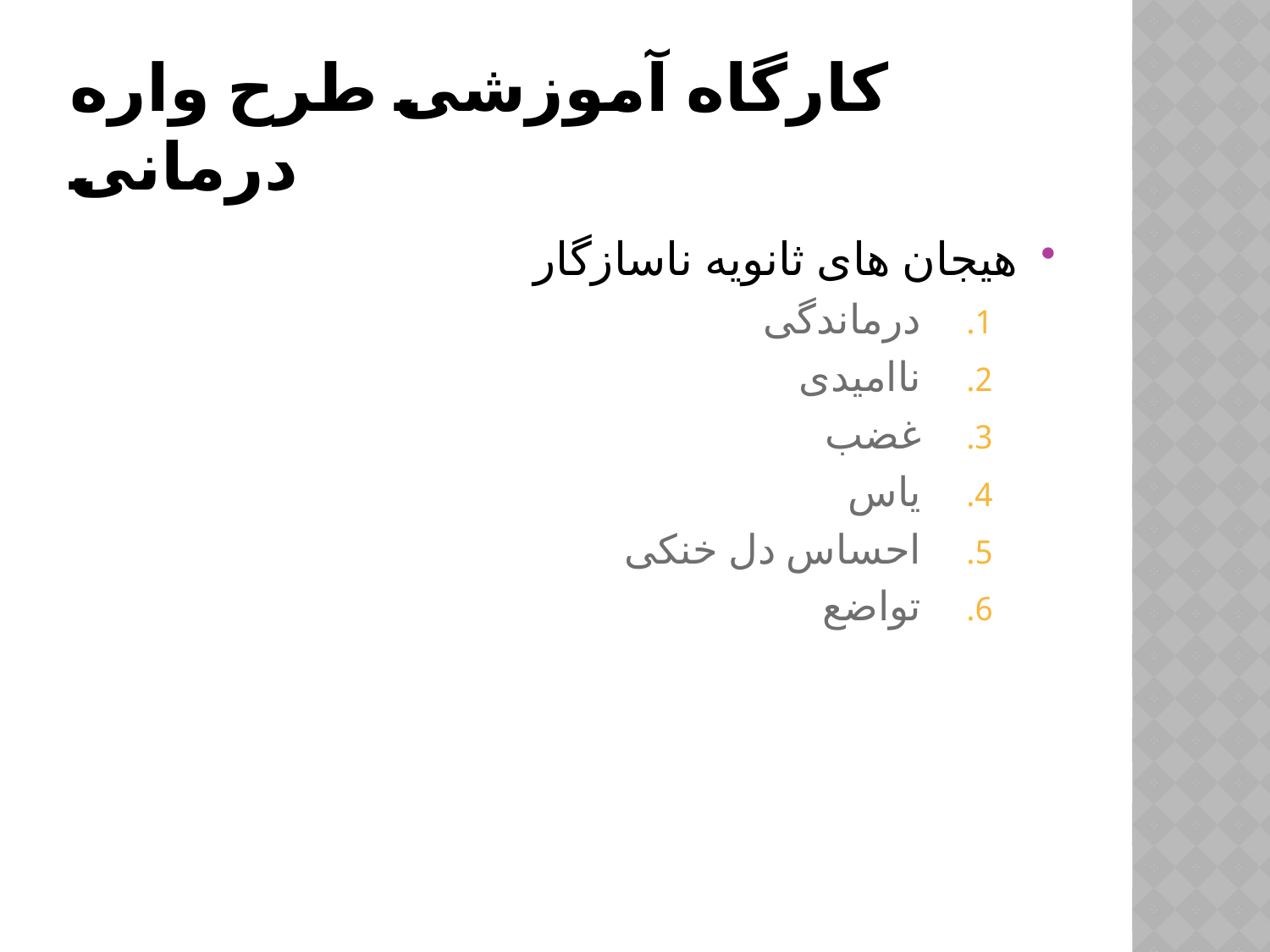

# کارگاه آموزشی طرح واره درمانی
هیجان های ثانویه ناسازگار
درماندگی
ناامیدی
غضب
یاس
احساس دل خنکی
تواضع